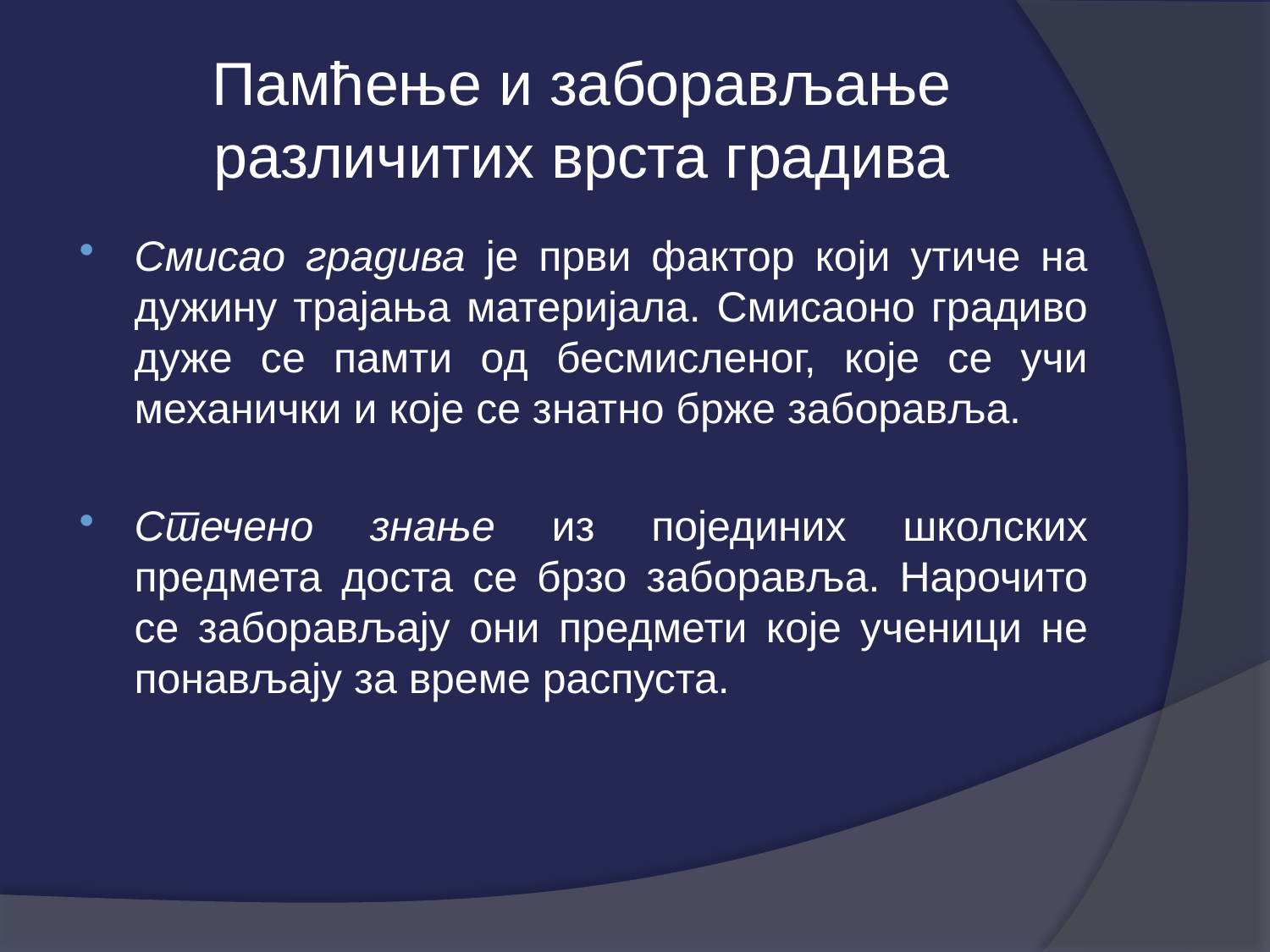

# Памћење и заборављање различитих врста градива
Смисао градива је први фактор који утиче на дужину трајања материјала. Смисаоно градиво дуже се памти од бесмисленог, које се учи механички и које се знатно брже заборавља.

Стечено знање из појединих школских предмета доста се брзо заборавља. Нарочито се заборављају они предмети које ученици не понављају за време распуста.